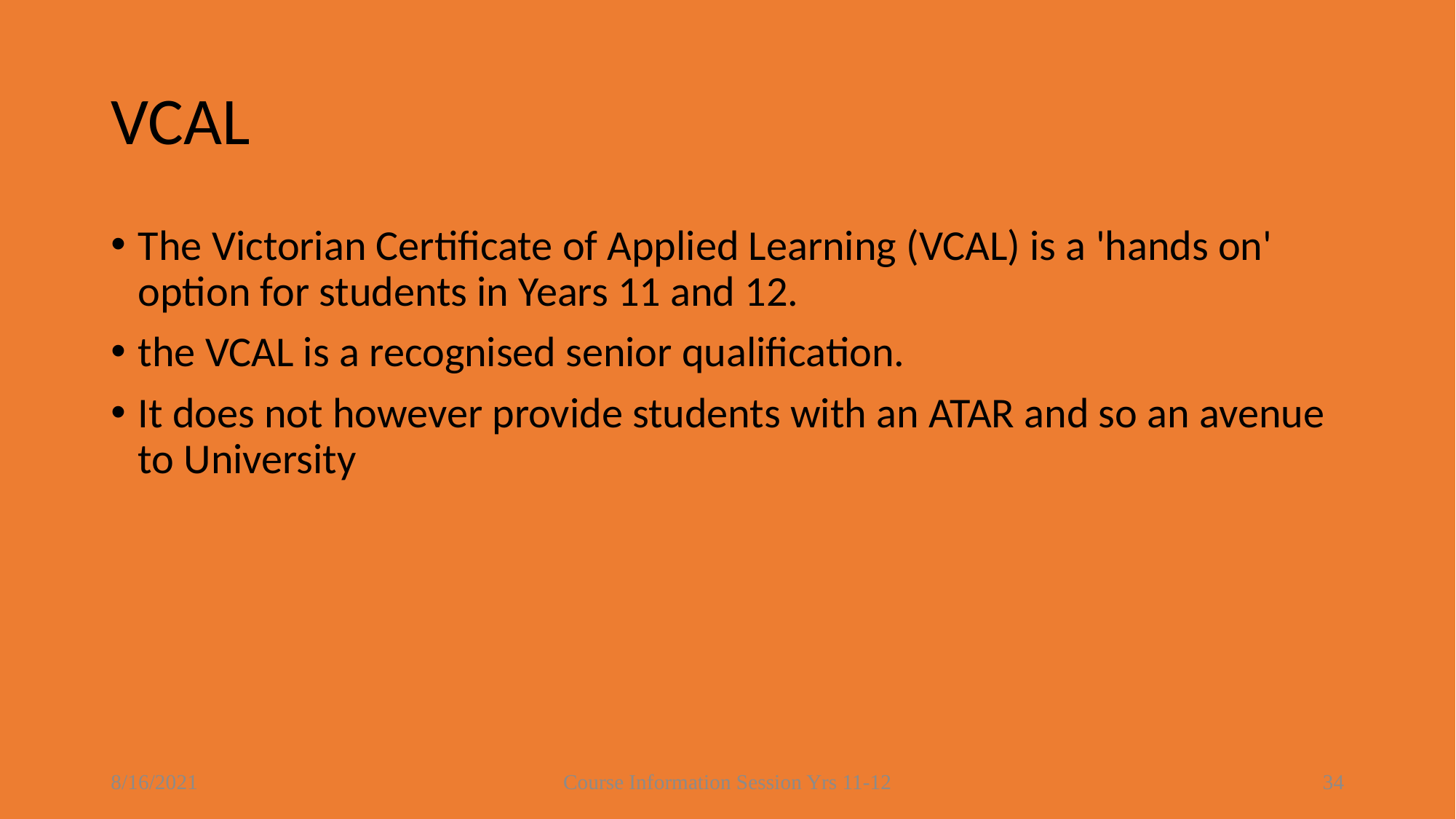

# VCAL
The Victorian Certificate of Applied Learning (VCAL) is a 'hands on' option for students in Years 11 and 12.
the VCAL is a recognised senior qualification.
It does not however provide students with an ATAR and so an avenue to University

8/16/2021
Course Information Session Yrs 11-12
34